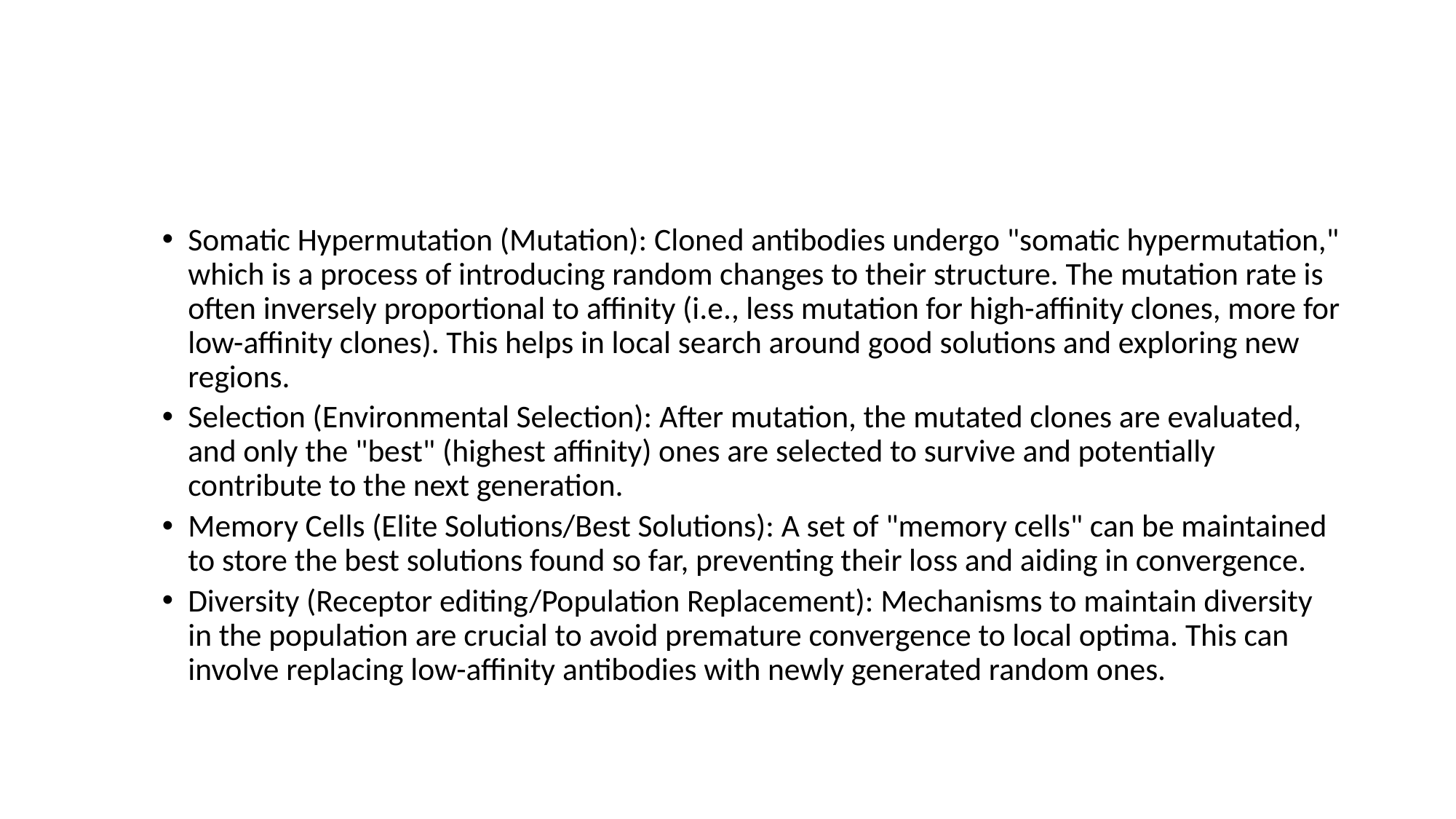

#
Somatic Hypermutation (Mutation): Cloned antibodies undergo "somatic hypermutation," which is a process of introducing random changes to their structure. The mutation rate is often inversely proportional to affinity (i.e., less mutation for high-affinity clones, more for low-affinity clones). This helps in local search around good solutions and exploring new regions.
Selection (Environmental Selection): After mutation, the mutated clones are evaluated, and only the "best" (highest affinity) ones are selected to survive and potentially contribute to the next generation.
Memory Cells (Elite Solutions/Best Solutions): A set of "memory cells" can be maintained to store the best solutions found so far, preventing their loss and aiding in convergence.
Diversity (Receptor editing/Population Replacement): Mechanisms to maintain diversity in the population are crucial to avoid premature convergence to local optima. This can involve replacing low-affinity antibodies with newly generated random ones.